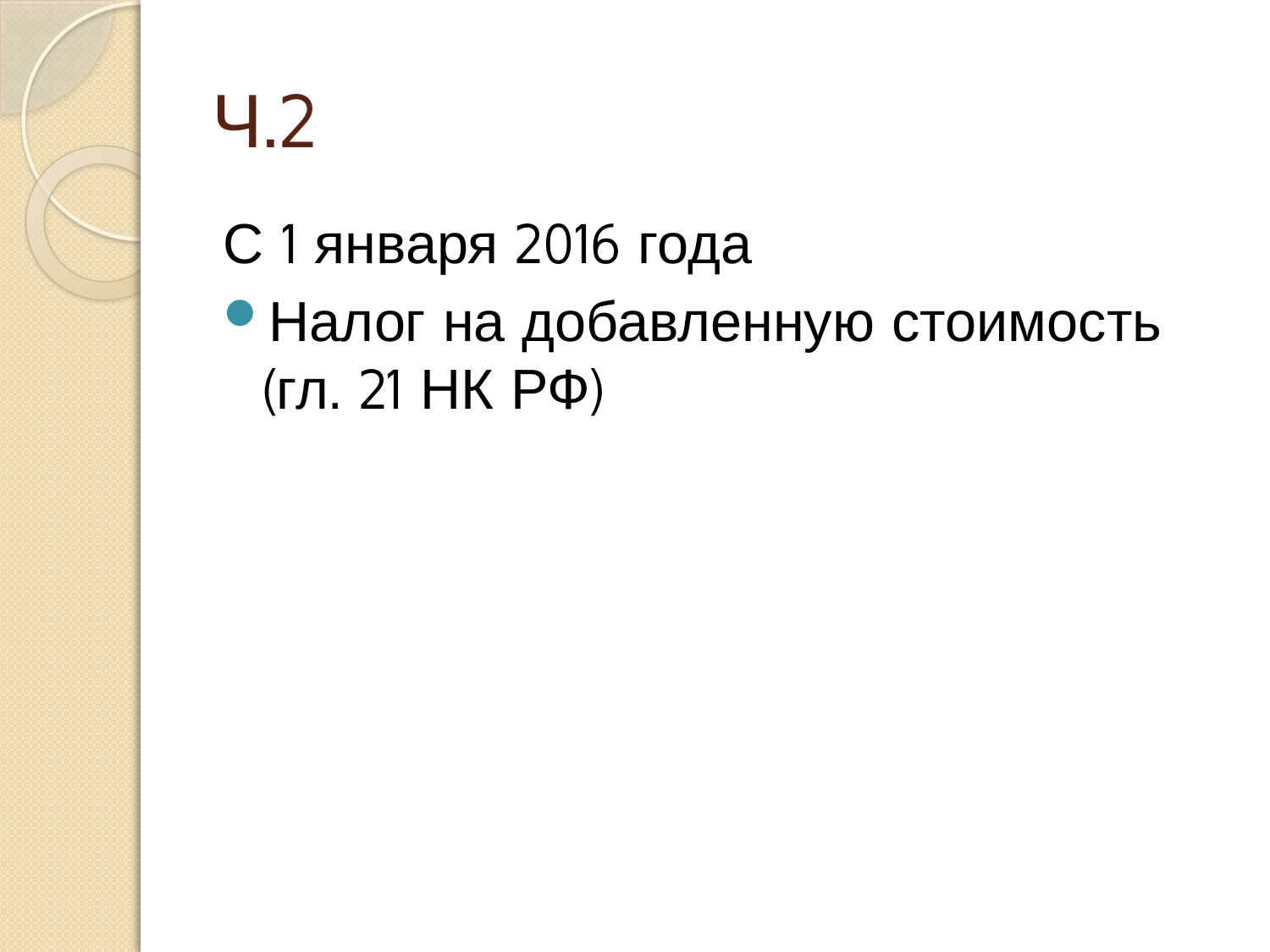

# Ч.2
С 1 января 2016 года
Налог на добавленную стоимость (гл. 21 НК РФ)